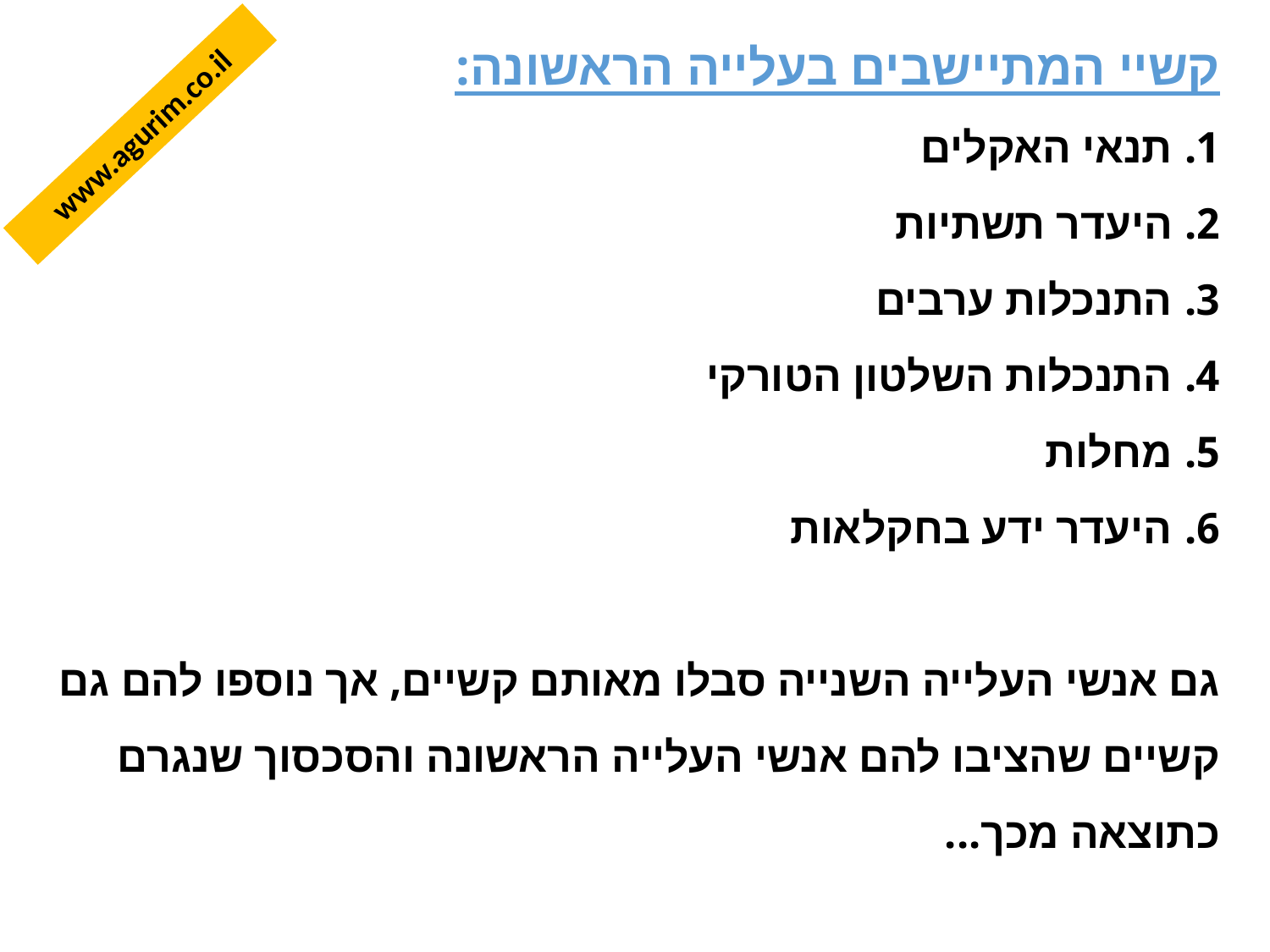

קשיי המתיישבים בעלייה הראשונה:
תנאי האקלים
היעדר תשתיות
התנכלות ערבים
התנכלות השלטון הטורקי
מחלות
היעדר ידע בחקלאות

גם אנשי העלייה השנייה סבלו מאותם קשיים, אך נוספו להם גם קשיים שהציבו להם אנשי העלייה הראשונה והסכסוך שנגרם כתוצאה מכך...
www.agurim.co.il